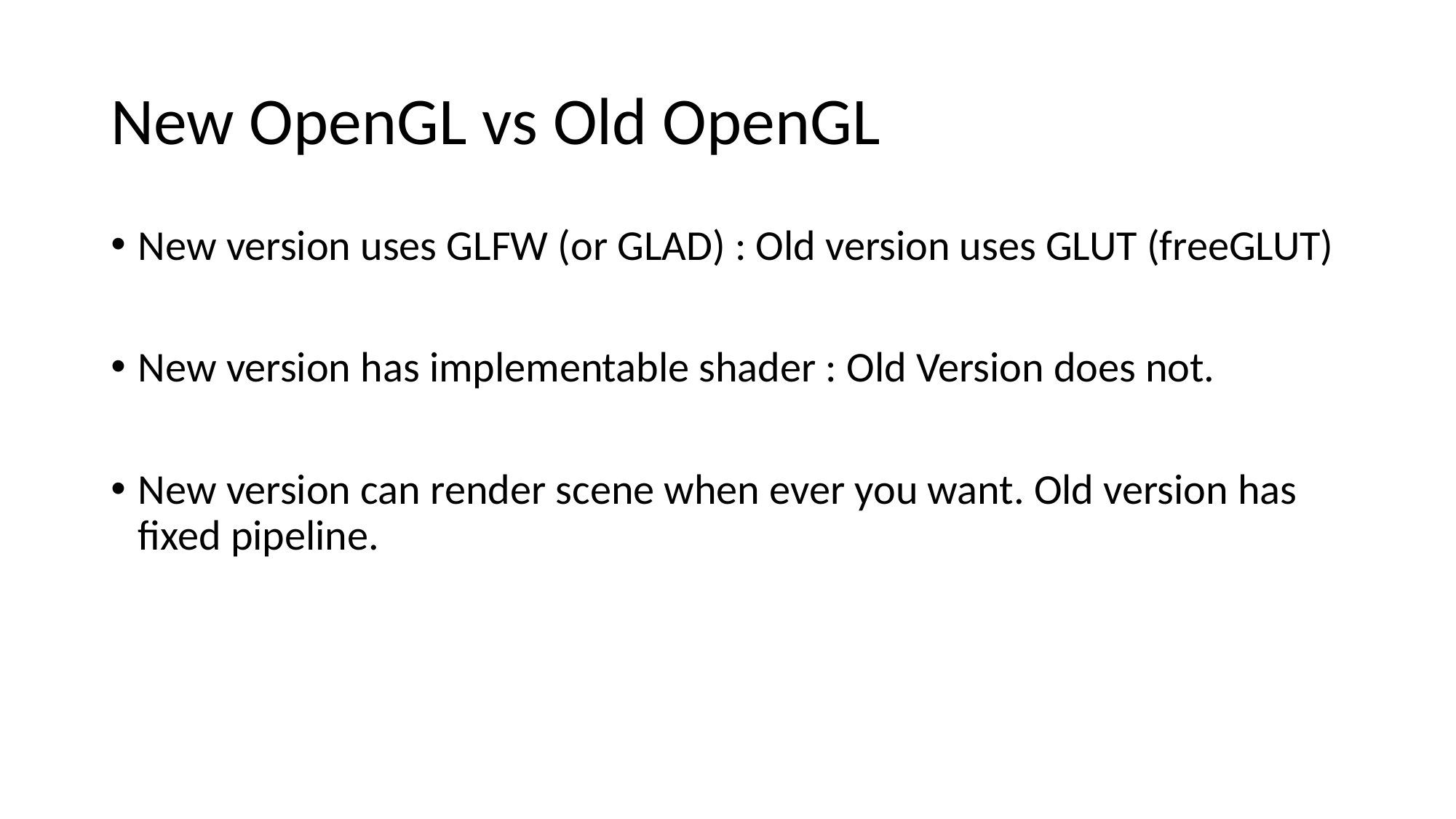

# New OpenGL vs Old OpenGL
New version uses GLFW (or GLAD) : Old version uses GLUT (freeGLUT)

New version has implementable shader : Old Version does not.

New version can render scene when ever you want. Old version has fixed pipeline.